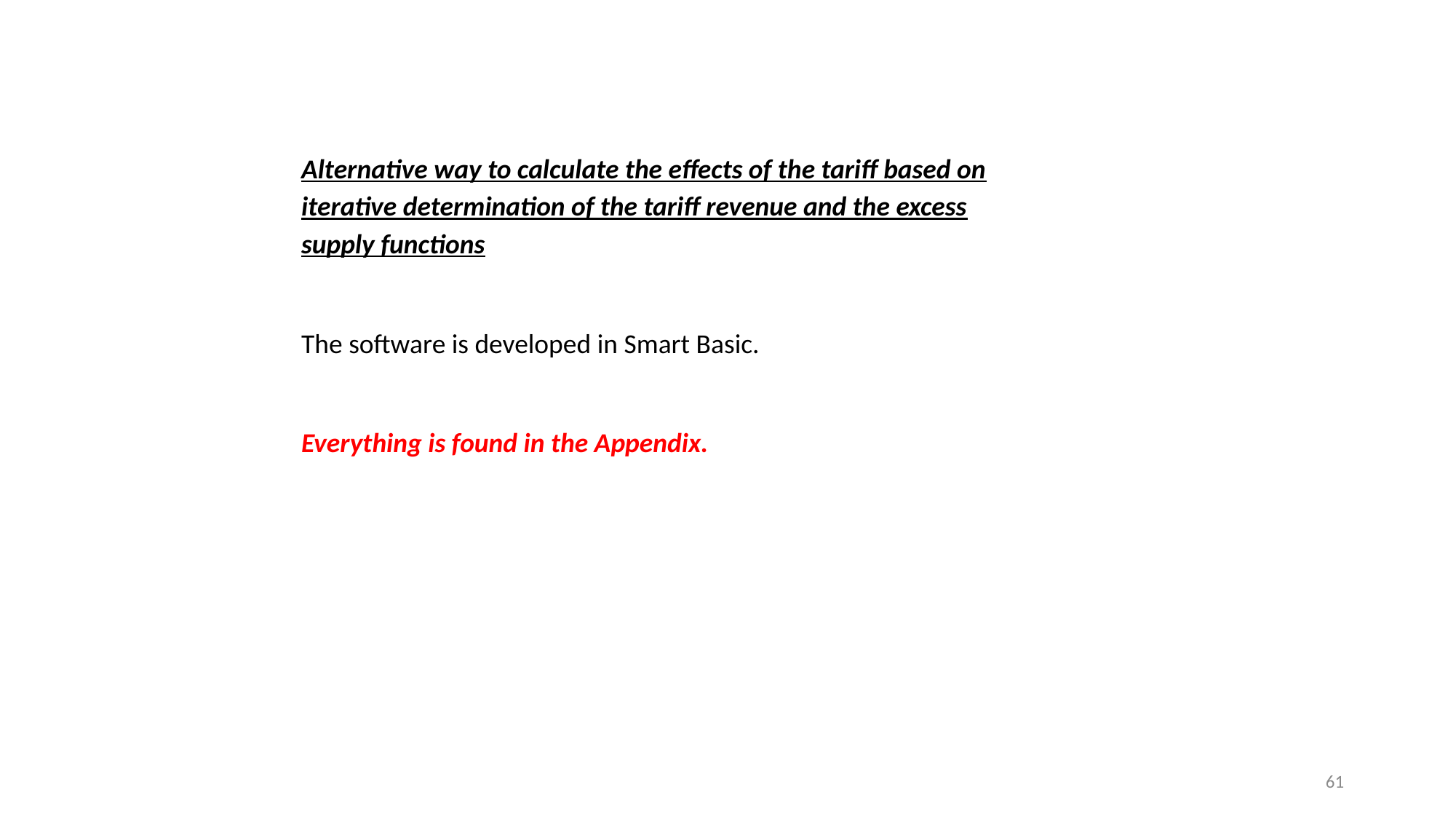

Alternative way to calculate the effects of the tariff based on iterative determination of the tariff revenue and the excess supply functions

The software is developed in Smart Basic.

Everything is found in the Appendix.
61